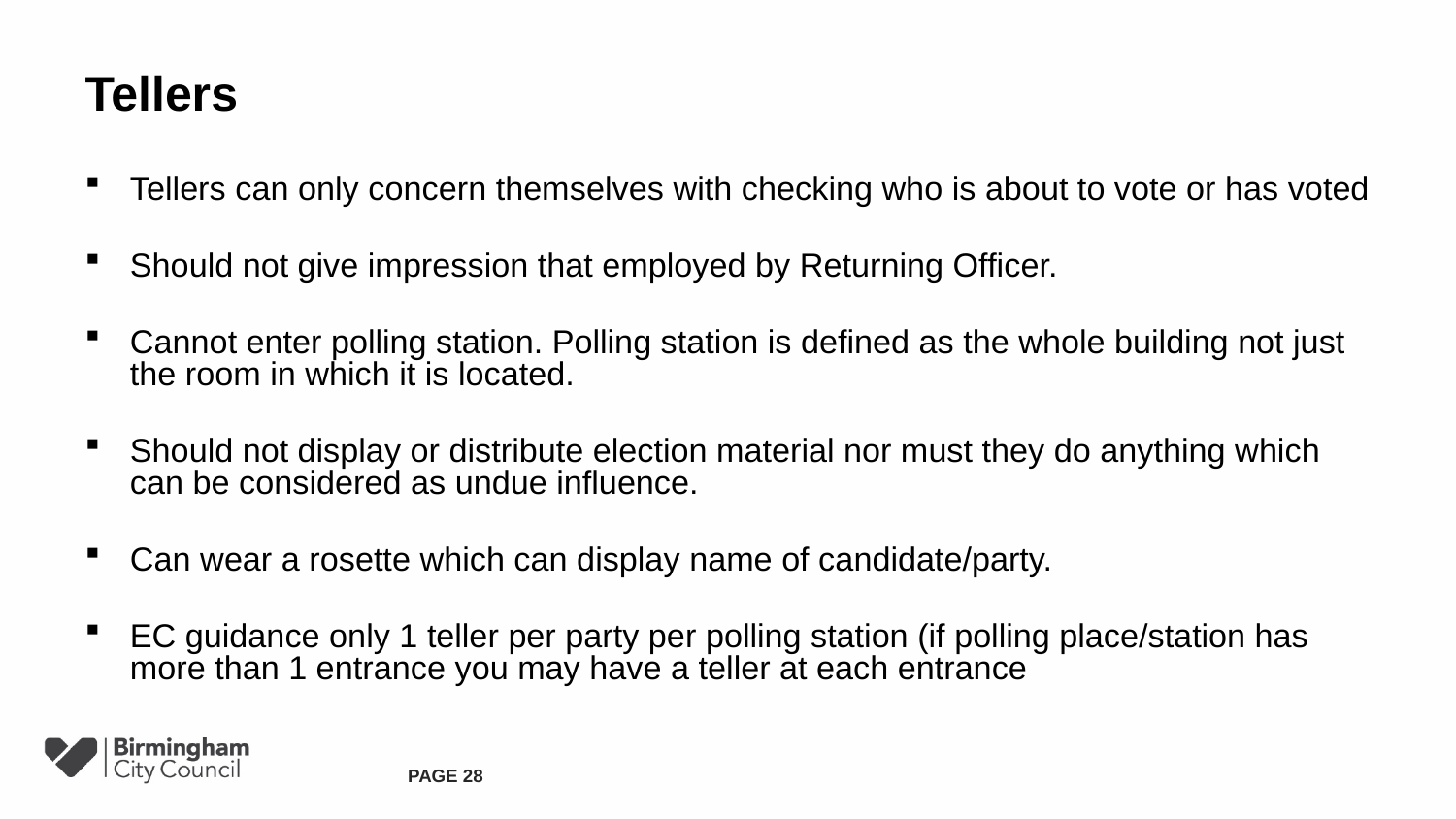

# Tellers
Tellers can only concern themselves with checking who is about to vote or has voted

Should not give impression that employed by Returning Officer.

Cannot enter polling station. Polling station is defined as the whole building not just the room in which it is located.

Should not display or distribute election material nor must they do anything which can be considered as undue influence.

Can wear a rosette which can display name of candidate/party.

EC guidance only 1 teller per party per polling station (if polling place/station has more than 1 entrance you may have a teller at each entrance